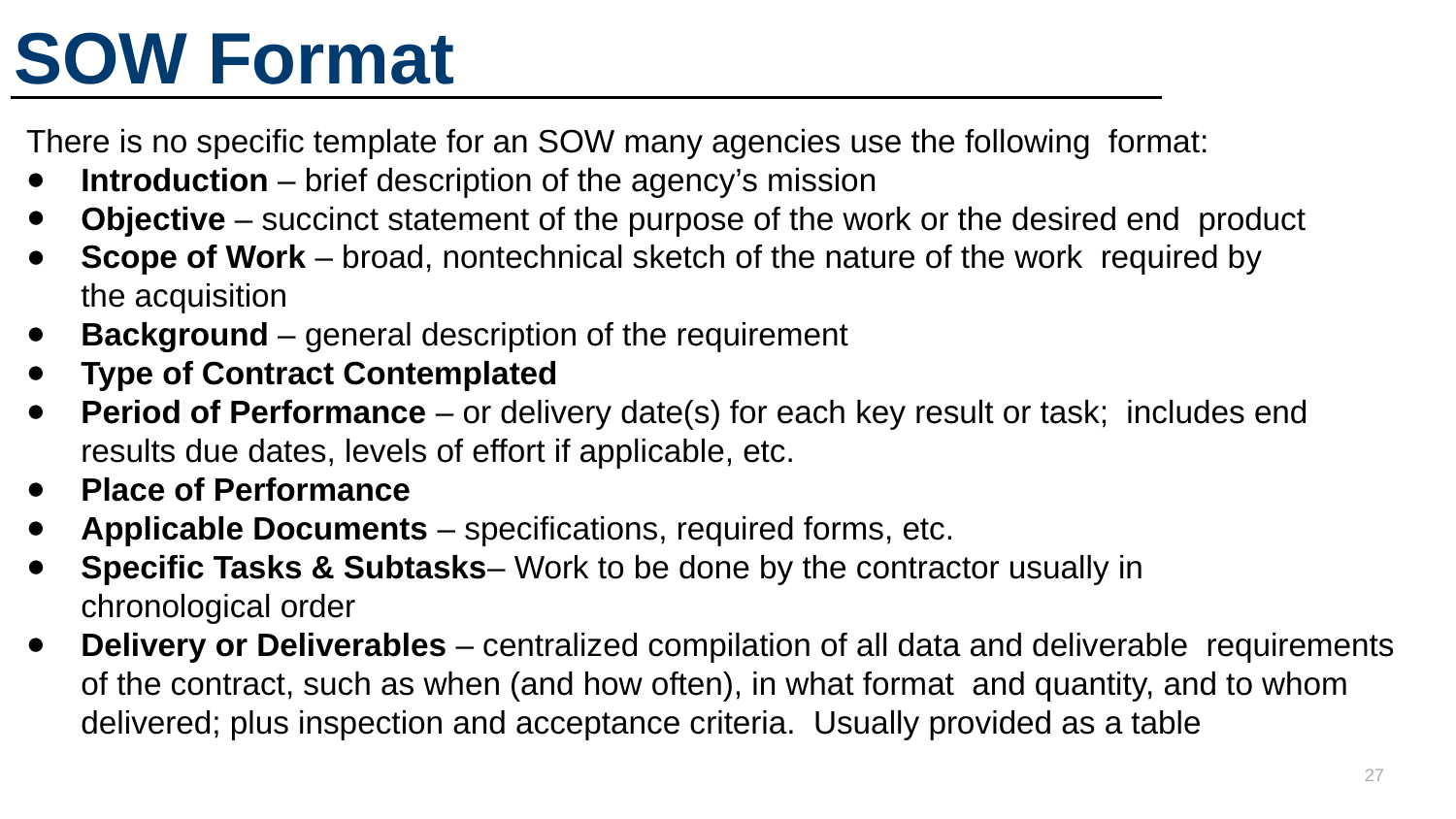

# SOW Format
There is no specific template for an SOW many agencies use the following  format:
Introduction – brief description of the agency’s mission
Objective – succinct statement of the purpose of the work or the desired end  product
Scope of Work – broad, nontechnical sketch of the nature of the work  required by the acquisition
Background – general description of the requirement
Type of Contract Contemplated
Period of Performance – or delivery date(s) for each key result or task;  includes end results due dates, levels of effort if applicable, etc.
Place of Performance
Applicable Documents – specifications, required forms, etc.
Specific Tasks & Subtasks– Work to be done by the contractor usually in  chronological order
Delivery or Deliverables – centralized compilation of all data and deliverable  requirements of the contract, such as when (and how often), in what format  and quantity, and to whom delivered; plus inspection and acceptance criteria.  Usually provided as a table
27